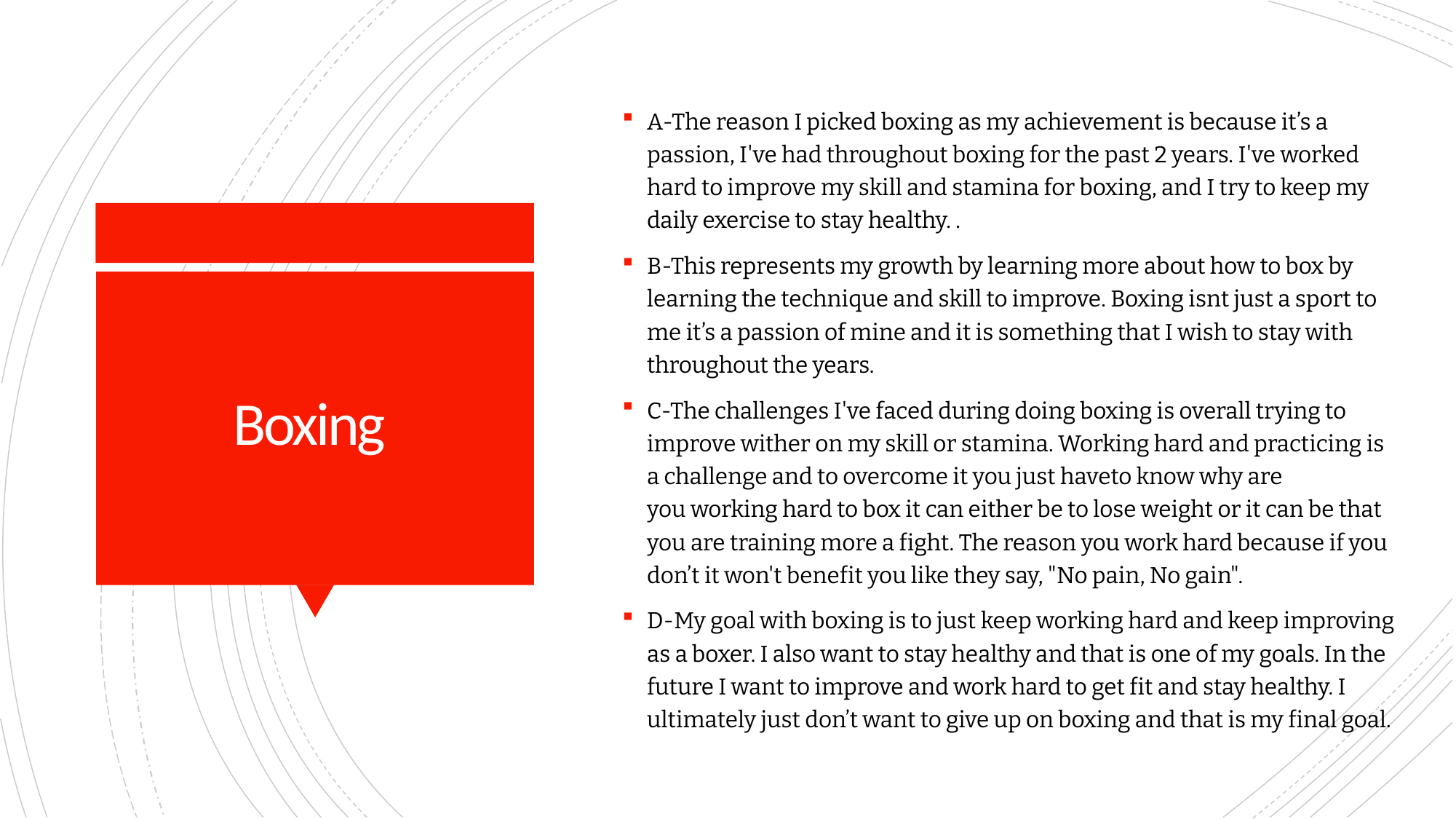

A-The reason I picked boxing as my achievement is because it’s a passion, I've had throughout boxing for the past 2 years. I've worked hard to improve my skill and stamina for boxing, and I try to keep my daily exercise to stay healthy. .
B-This represents my growth by learning more about how to box by learning the technique and skill to improve. Boxing isnt just a sport to me it’s a passion of mine and it is something that I wish to stay with throughout the years.
C-The challenges I've faced during doing boxing is overall trying to improve wither on my skill or stamina. Working hard and practicing is a challenge and to overcome it you just haveto know why are you working hard to box it can either be to lose weight or it can be that you are training more a fight. The reason you work hard because if you don’t it won't benefit you like they say, "No pain, No gain".
D-My goal with boxing is to just keep working hard and keep improving as a boxer. I also want to stay healthy and that is one of my goals. In the future I want to improve and work hard to get fit and stay healthy. I ultimately just don’t want to give up on boxing and that is my final goal.
# Boxing